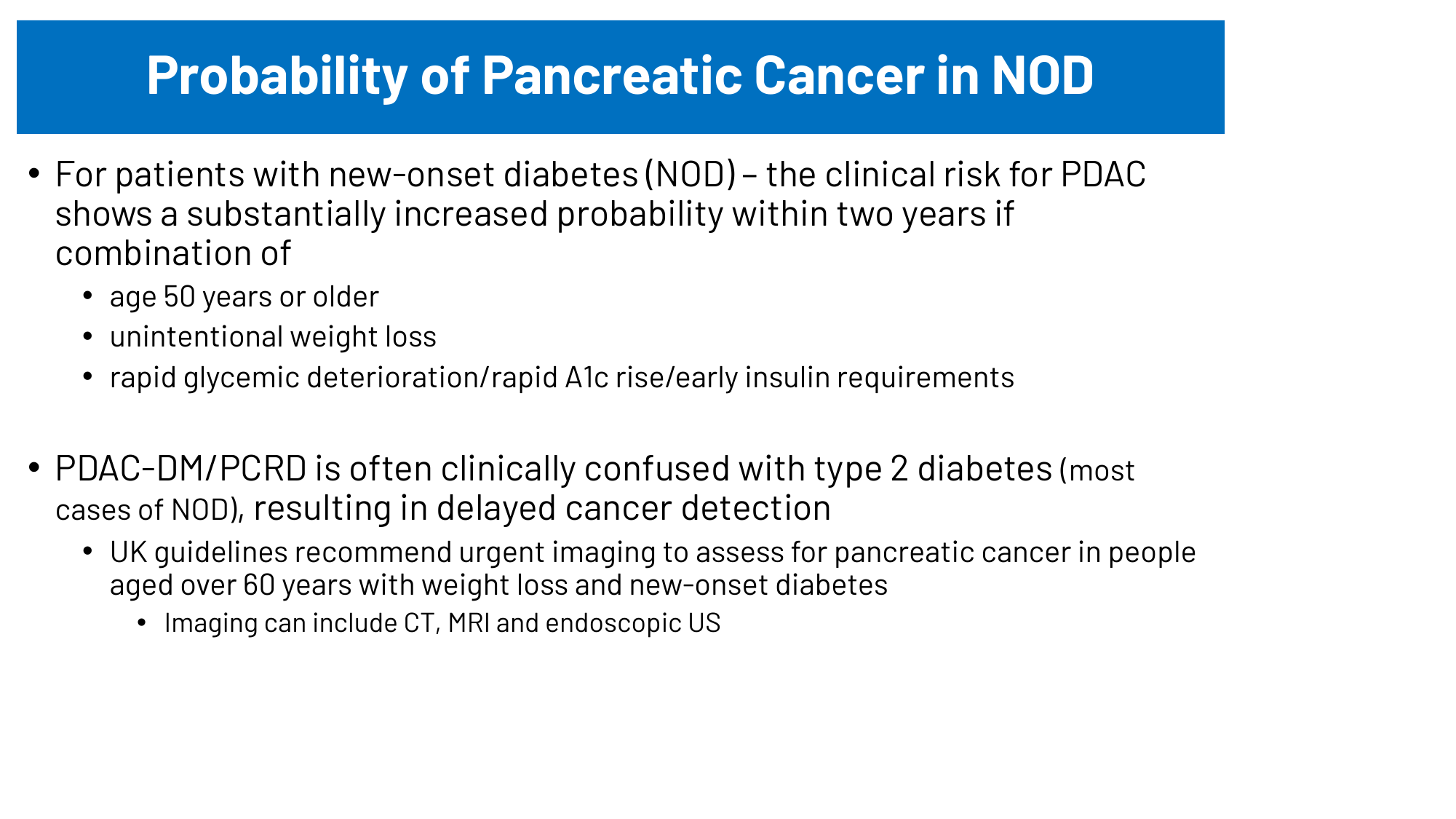

# Probability of Pancreatic Cancer in NOD
For patients with new-onset diabetes (NOD) – the clinical risk for PDAC shows a substantially increased probability within two years if combination of
age 50 years or older
unintentional weight loss
rapid glycemic deterioration/rapid A1c rise/early insulin requirements

PDAC-DM/PCRD is often clinically confused with type 2 diabetes (most cases of NOD), resulting in delayed cancer detection
UK guidelines recommend urgent imaging to assess for pancreatic cancer in people aged over 60 years with weight loss and new-onset diabetes
Imaging can include CT, MRI and endoscopic US